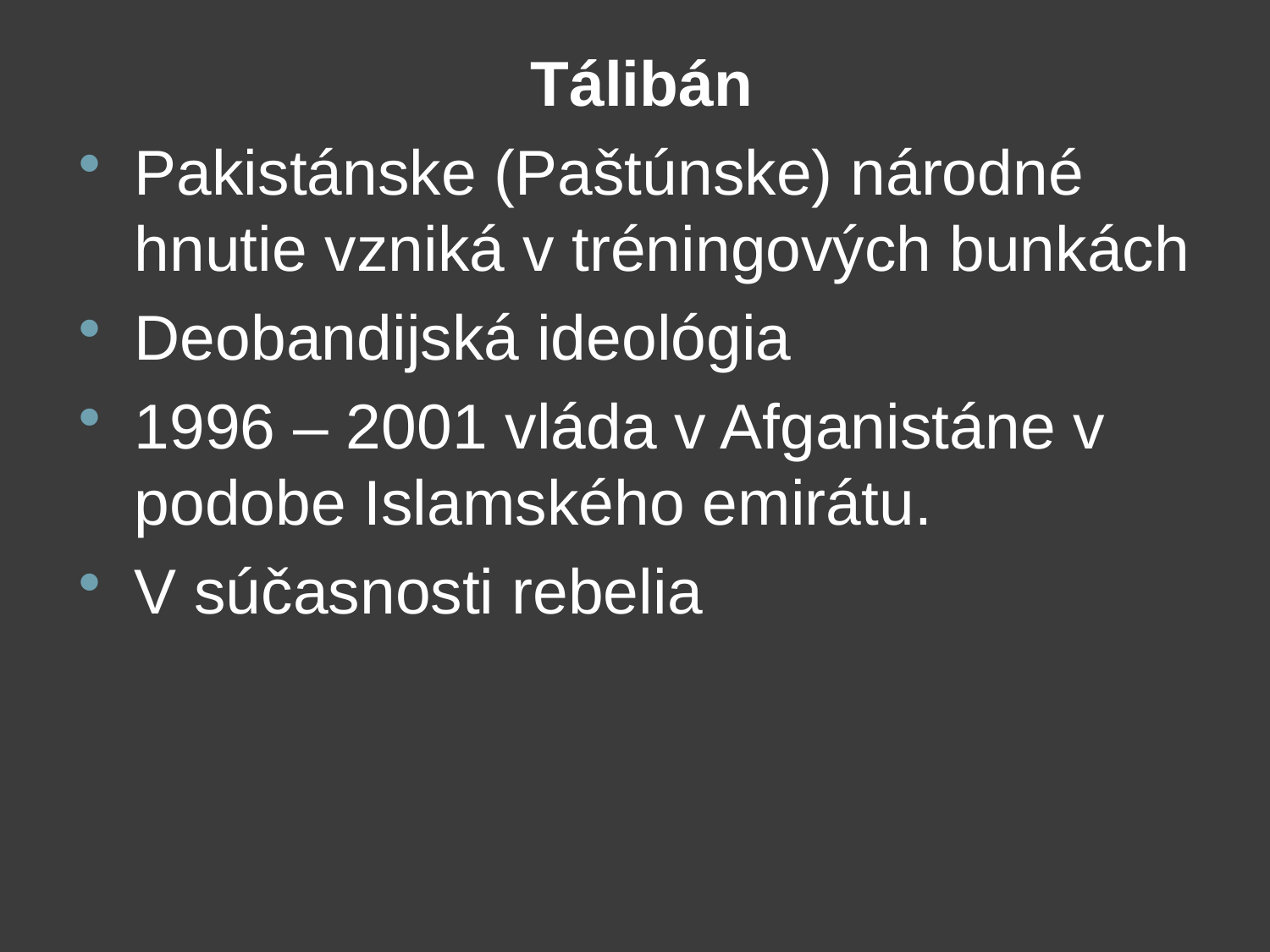

Tálibán
Pakistánske (Paštúnske) národné hnutie vzniká v tréningových bunkách
Deobandijská ideológia
1996 – 2001 vláda v Afganistáne v podobe Islamského emirátu.
V súčasnosti rebelia

#